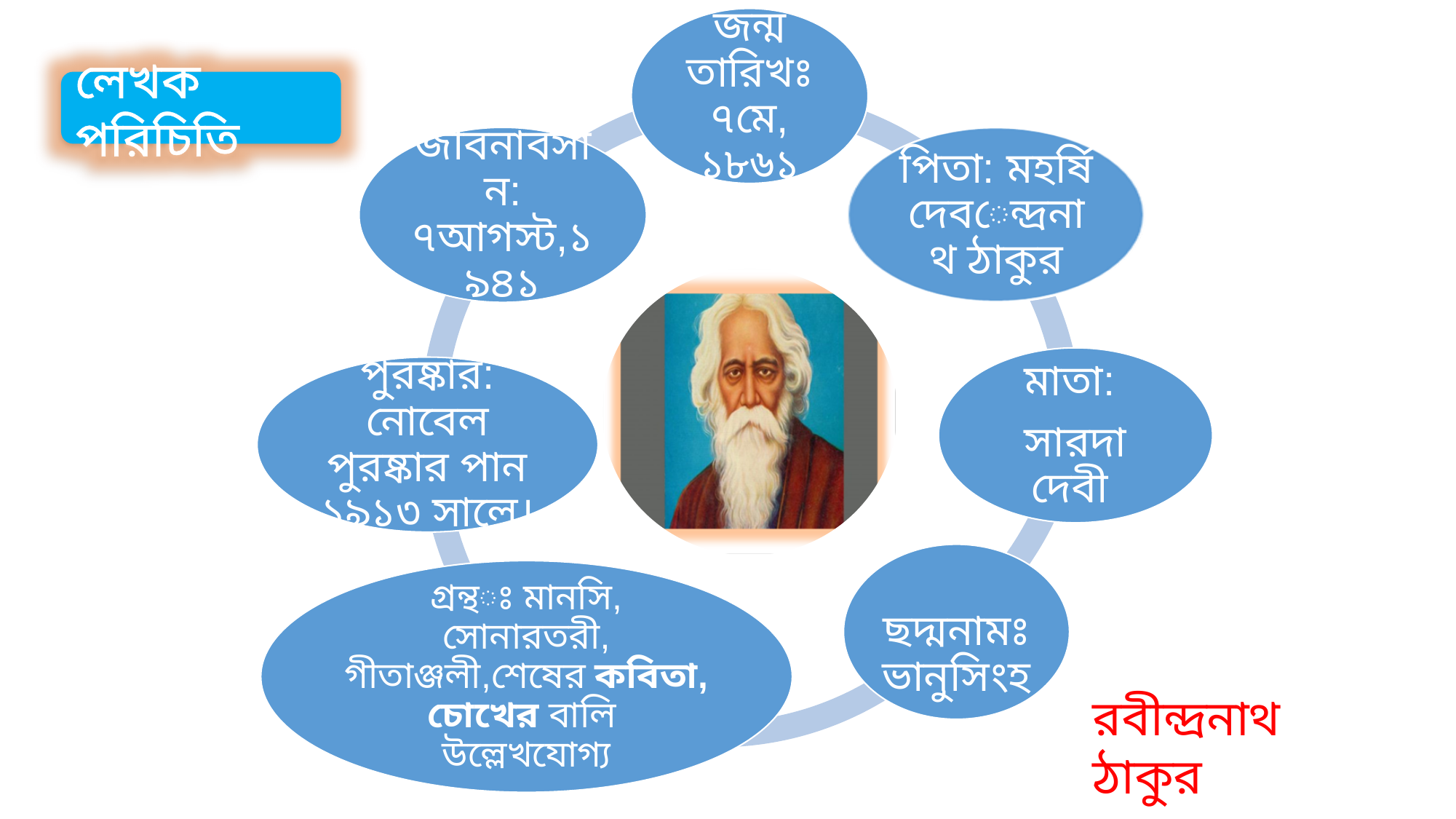

জন্ম তারিখঃ ৭মে, ১৮৬১
পিতা: মহর্ষি দেবেন্দ্রনাথ ঠাকুর
মাতা:
সারদা দেবী
 ছদ্মনামঃ ভানুসিংহ
গ্রন্থঃ মানসি, সোনারতরী, গীতাঞ্জলী,শেষের কবিতা, চোখের বালি  উল্লেখযোগ্য
পুরষ্কার: নোবেল পুরষ্কার পান ১৯১৩ সালে।
জীবনাবসান: ৭আগস্ট,১৯৪১
লেখক পরিচিতি
রবীন্দ্রনাথ ঠাকুর